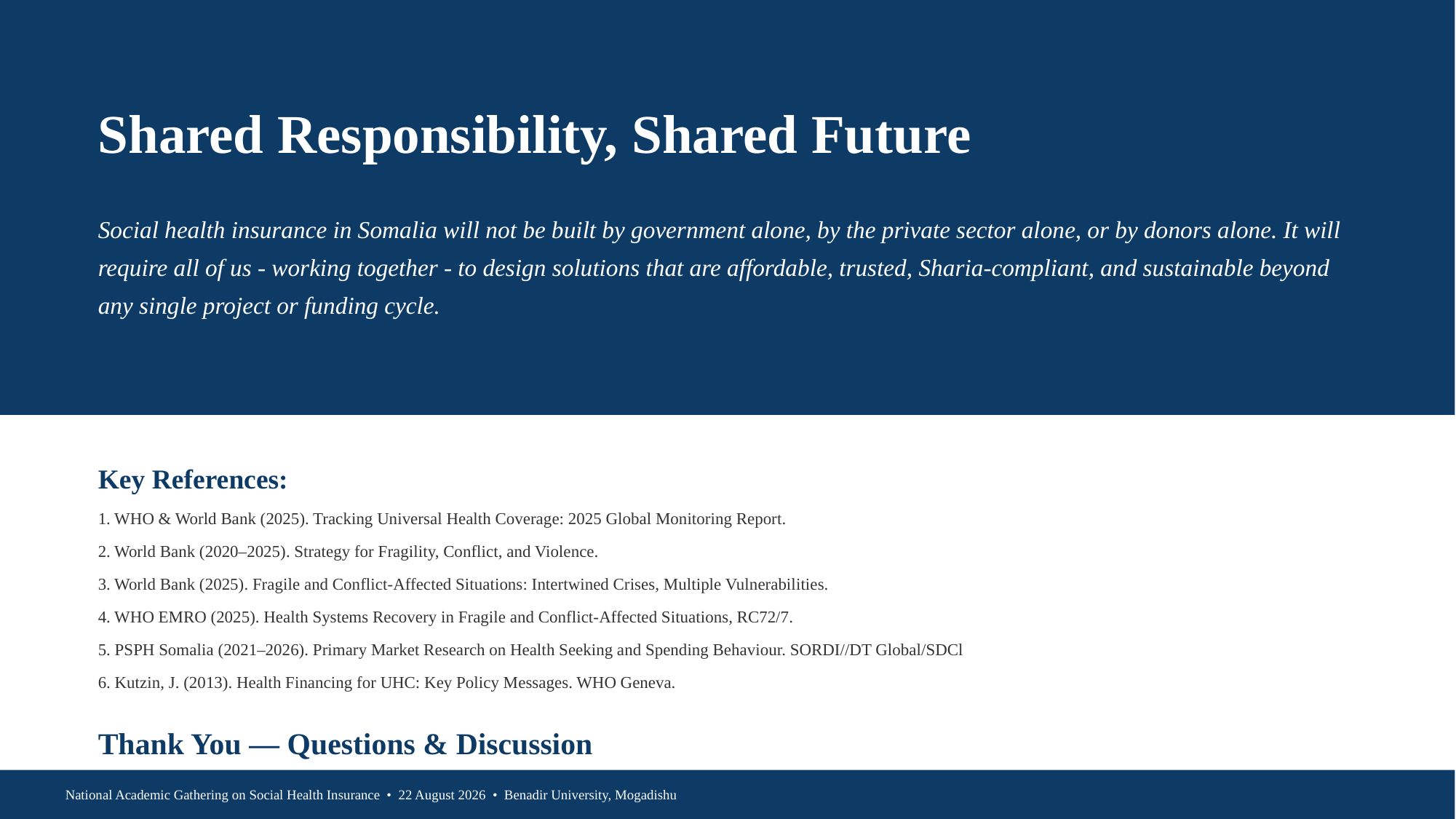

Shared Responsibility, Shared Future
Social health insurance in Somalia will not be built by government alone, by the private sector alone, or by donors alone. It will require all of us - working together - to design solutions that are affordable, trusted, Sharia-compliant, and sustainable beyond any single project or funding cycle.
Key References:
1. WHO & World Bank (2025). Tracking Universal Health Coverage: 2025 Global Monitoring Report.
2. World Bank (2020–2025). Strategy for Fragility, Conflict, and Violence.
3. World Bank (2025). Fragile and Conflict-Affected Situations: Intertwined Crises, Multiple Vulnerabilities.
4. WHO EMRO (2025). Health Systems Recovery in Fragile and Conflict-Affected Situations, RC72/7.
5. PSPH Somalia (2021–2026). Primary Market Research on Health Seeking and Spending Behaviour. SORDI//DT Global/SDCl
6. Kutzin, J. (2013). Health Financing for UHC: Key Policy Messages. WHO Geneva.
Thank You — Questions & Discussion

National Academic Gathering on Social Health Insurance  •  22 August 2026  •  Benadir University, Mogadishu